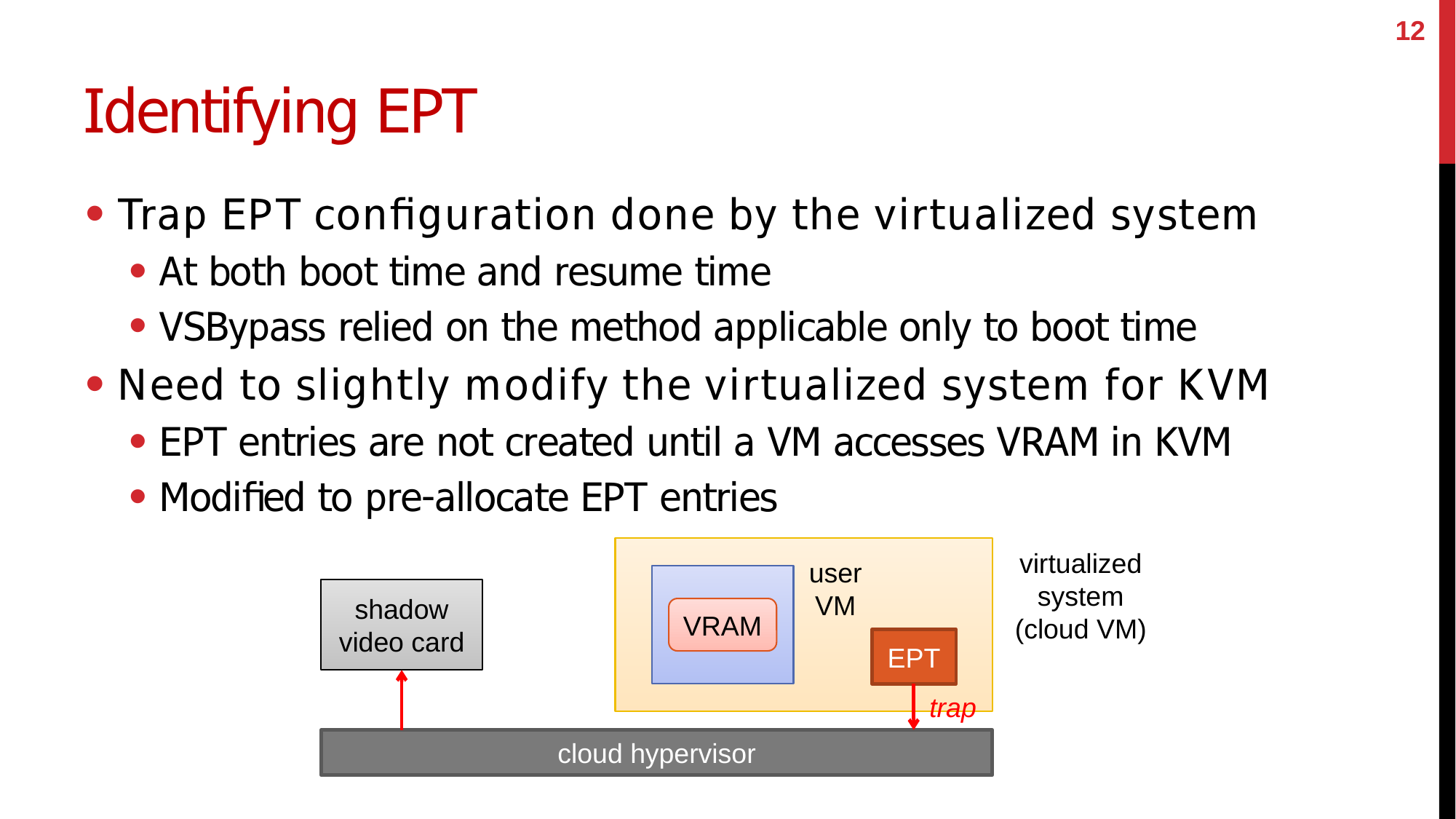

12
# Identifying EPT
Trap EPT configuration done by the virtualized system
At both boot time and resume time
VSBypass relied on the method applicable only to boot time
Need to slightly modify the virtualized system for KVM
EPT entries are not created until a VM accesses VRAM in KVM
Modified to pre-allocate EPT entries

virtualized
system
(cloud VM)
user
VM

shadow
video card
VRAM
EPT
trap
cloud hypervisor